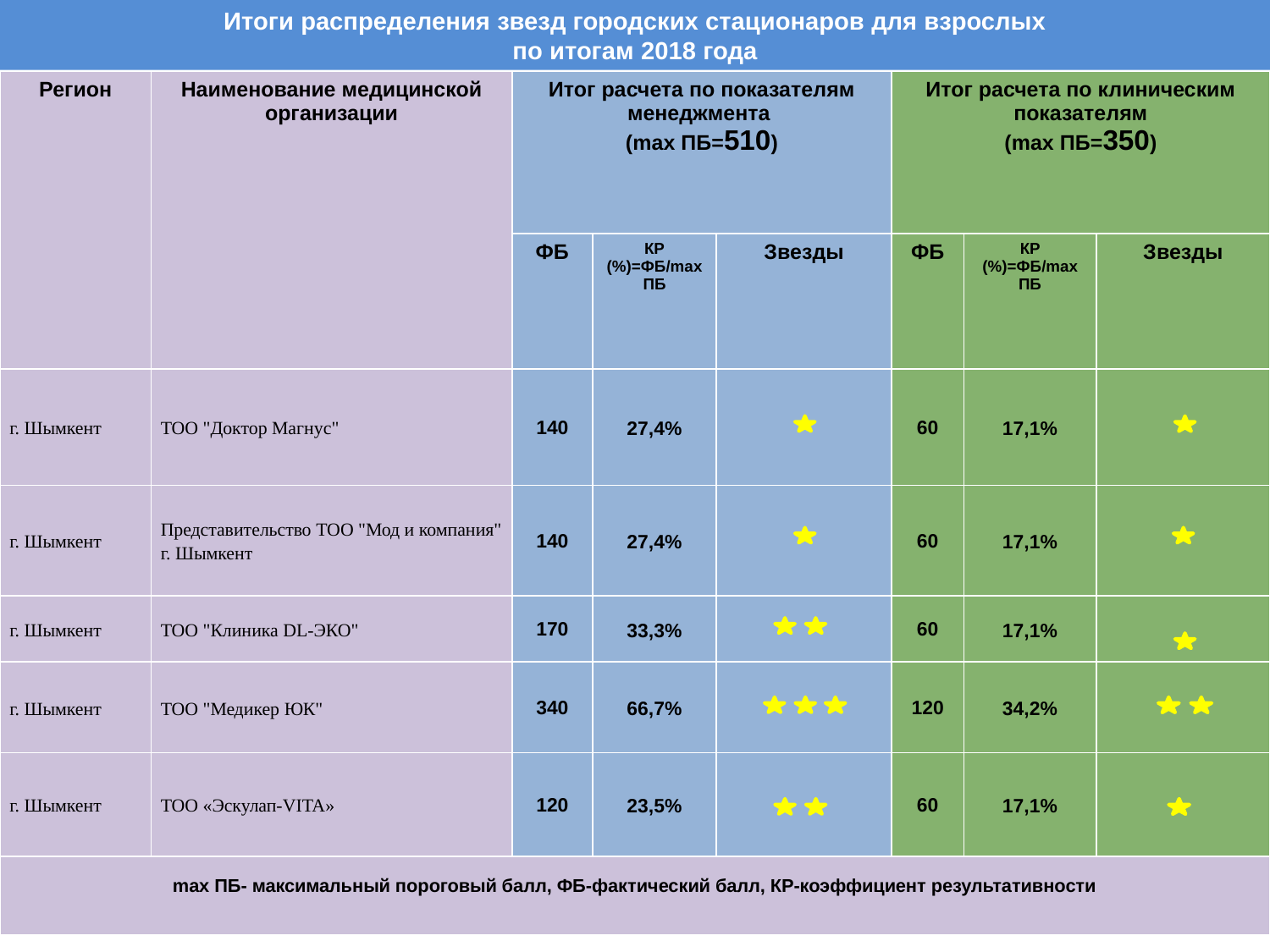

# Итоги распределения звезд городских стационаров для взрослых по итогам 2018 года
| Регион | Наименование медицинской организации | Итог расчета по показателям менеджмента (mах ПБ=510) |  |  | Итог расчета по клиническим показателям (mах ПБ=350) |  |  |
| --- | --- | --- | --- | --- | --- | --- | --- |
|  |  | ФБ | КР (%)=ФБ/max ПБ | Звезды | ФБ | КР (%)=ФБ/max ПБ | Звезды |
| г. Шымкент | ТОО "Доктор Магнус" | 140 | 27,4% |  | 60 | 17,1% |  |
| г. Шымкент | Представительство ТОО "Мод и компания" г. Шымкент | 140 | 27,4% |  | 60 | 17,1% |  |
| г. Шымкент | ТОО "Клиника DL-ЭКО" | 170 | 33,3% |  | 60 | 17,1% |  |
| г. Шымкент | ТОО "Медикер ЮК" | 340 | 66,7% |  | 120 | 34,2% |  |
| г. Шымкент | ТОО «Эскулап-VITA» | 120 | 23,5% |  | 60 | 17,1% |  |
| mах ПБ- максимальный пороговый балл, ФБ-фактический балл, КР-коэффициент результативности |  |  |  |  |  |  |  |